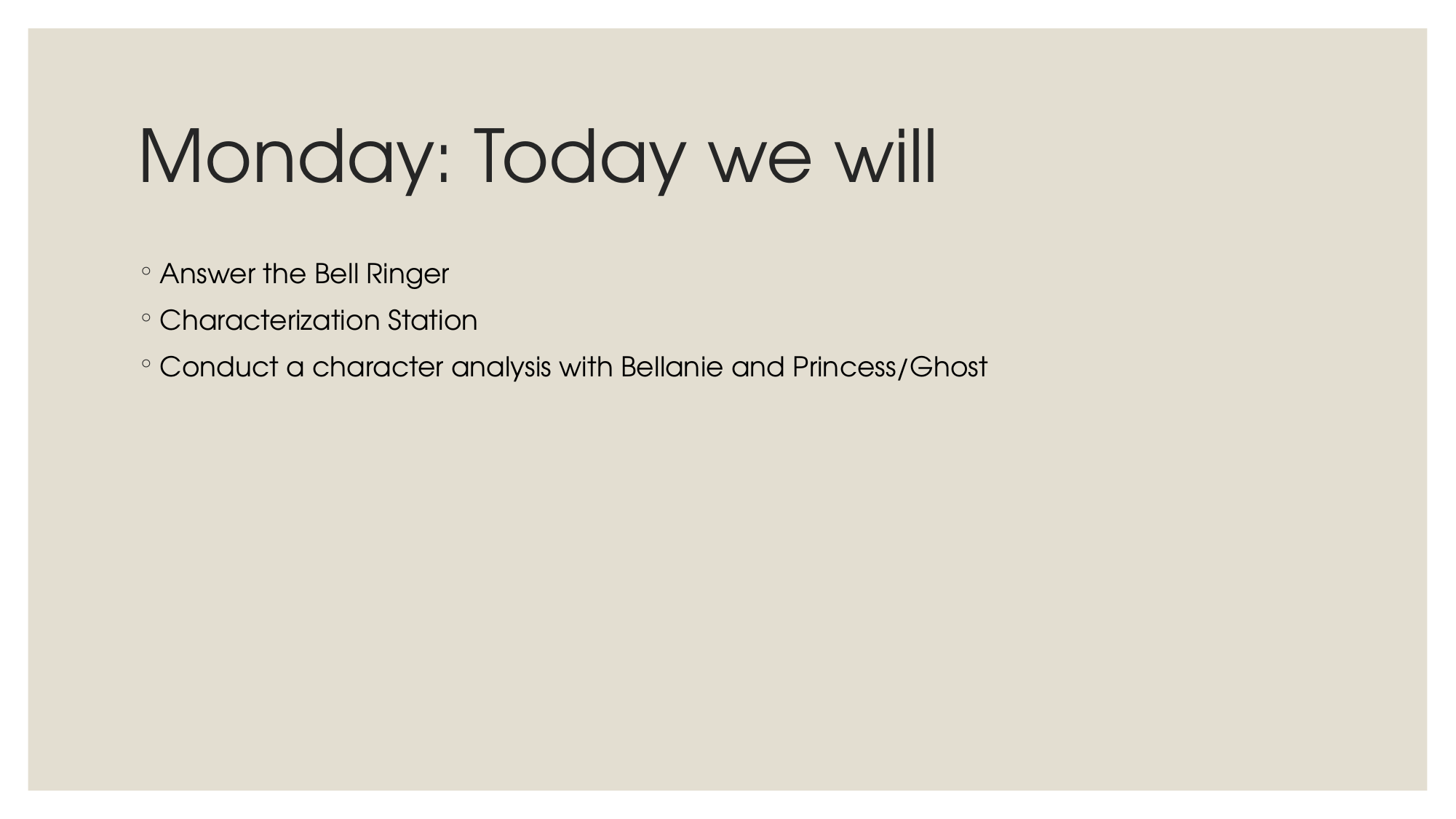

# Monday: Today we will
Answer the Bell Ringer
Characterization Station
Conduct a character analysis with Bellanie and Princess/Ghost